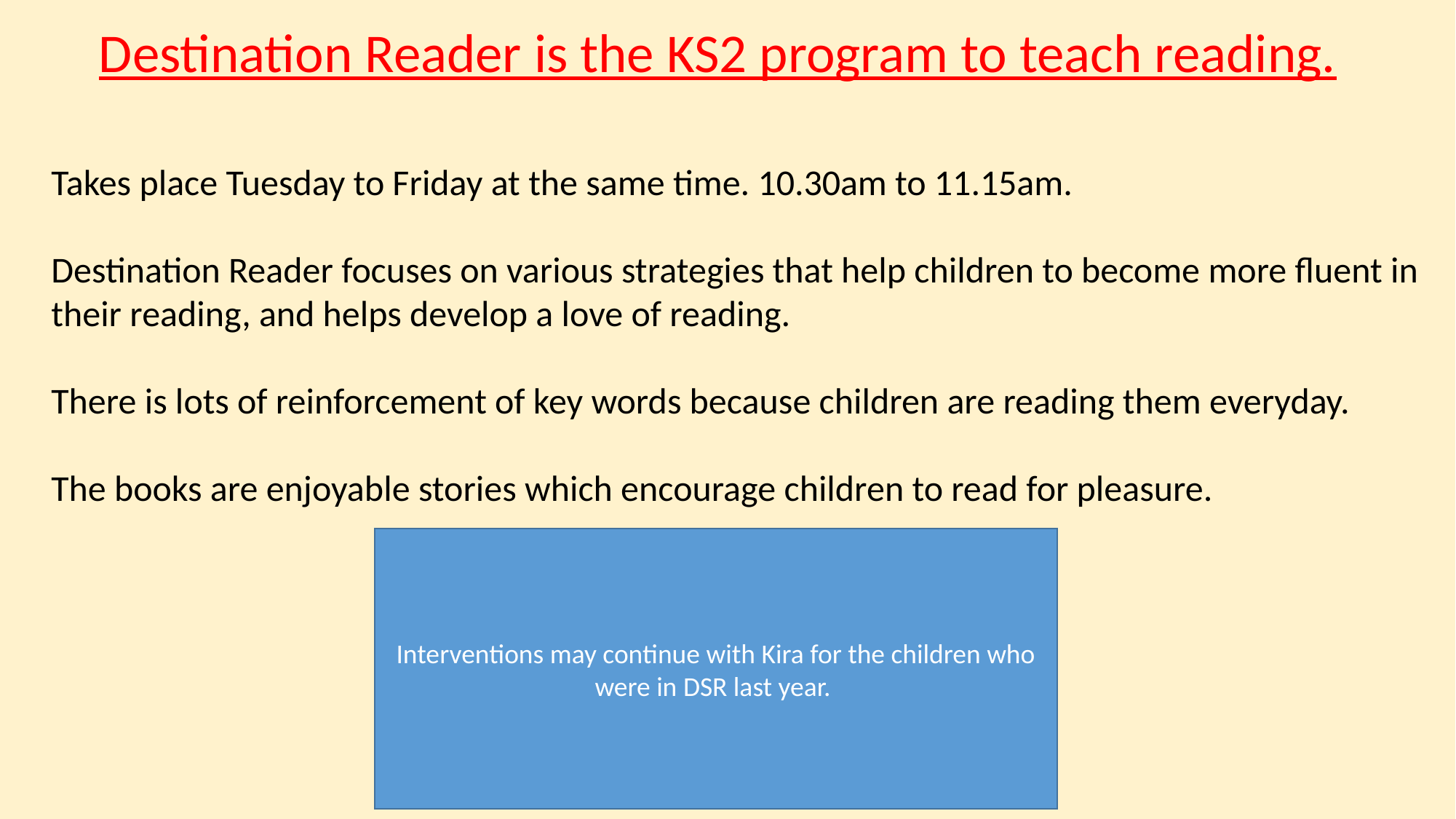

Destination Reader is the KS2 program to teach reading.

Takes place Tuesday to Friday at the same time. 10.30am to 11.15am.

Destination Reader focuses on various strategies that help children to become more fluent in their reading, and helps develop a love of reading.

There is lots of reinforcement of key words because children are reading them everyday.

The books are enjoyable stories which encourage children to read for pleasure.

Interventions may continue with Kira for the children who were in DSR last year.